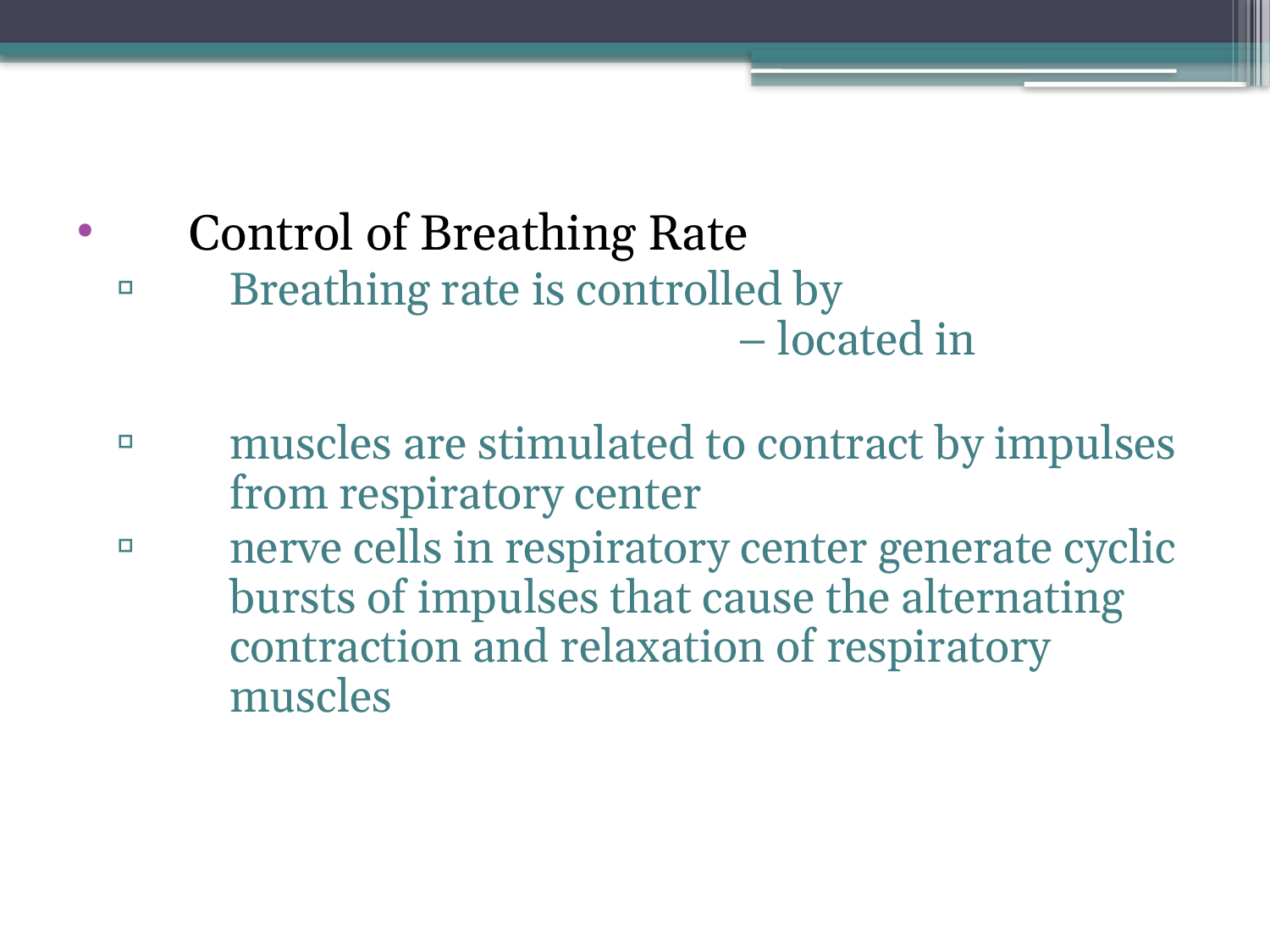

Control of Breathing Rate
Breathing rate is controlled by 							– located in
muscles are stimulated to contract by impulses from respiratory center
nerve cells in respiratory center generate cyclic bursts of impulses that cause the alternating contraction and relaxation of respiratory muscles